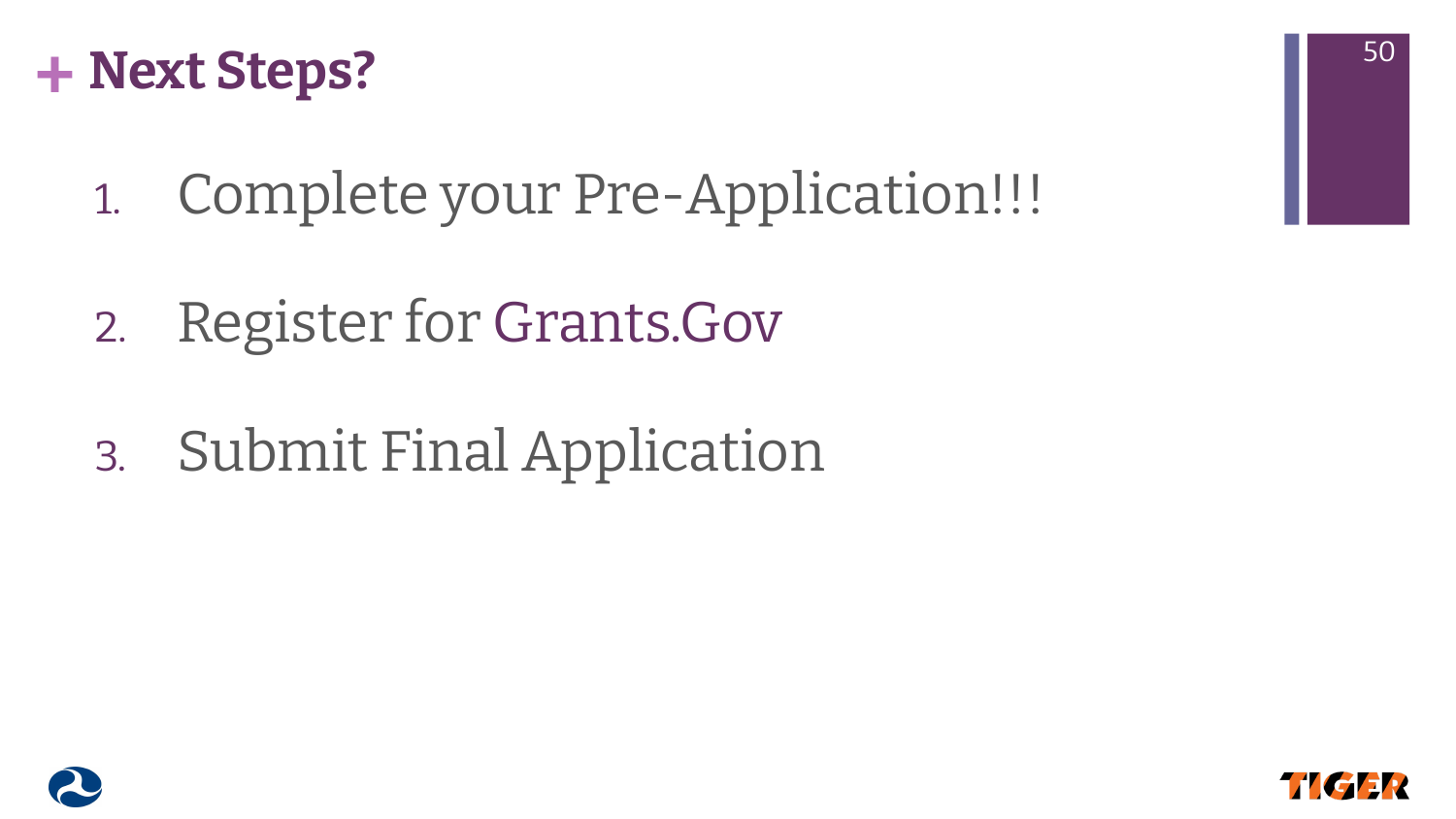

# Next Steps?
50
Complete your Pre-Application!!!
Register for Grants.Gov
Submit Final Application